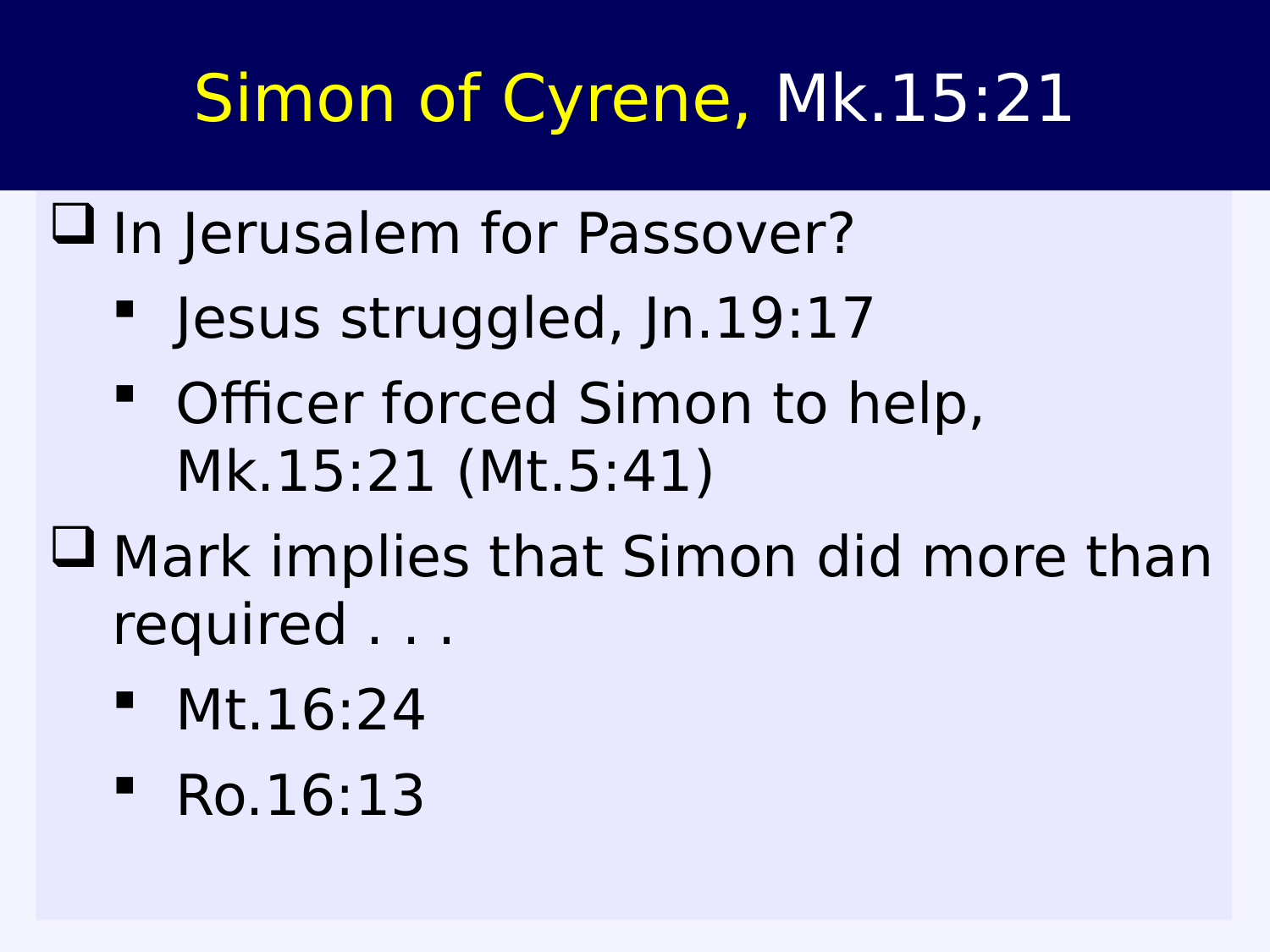

# Simon of Cyrene, Mk.15:21
In Jerusalem for Passover?
Jesus struggled, Jn.19:17
Officer forced Simon to help, Mk.15:21 (Mt.5:41)
Mark implies that Simon did more than required . . .
Mt.16:24
Ro.16:13